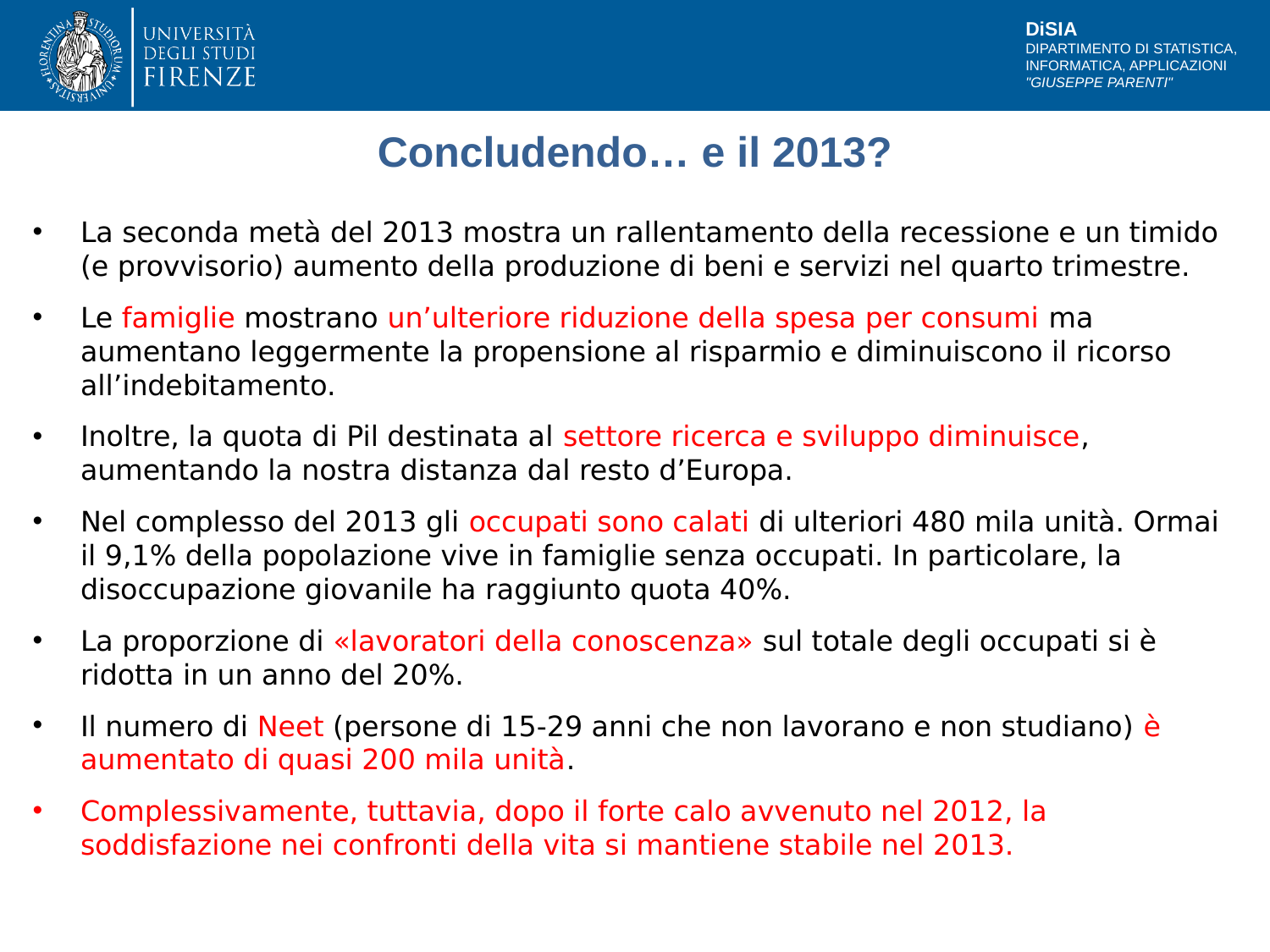

# Concludendo… e il 2013?
La seconda metà del 2013 mostra un rallentamento della recessione e un timido (e provvisorio) aumento della produzione di beni e servizi nel quarto trimestre.
Le famiglie mostrano un’ulteriore riduzione della spesa per consumi ma aumentano leggermente la propensione al risparmio e diminuiscono il ricorso all’indebitamento.
Inoltre, la quota di Pil destinata al settore ricerca e sviluppo diminuisce, aumentando la nostra distanza dal resto d’Europa.
Nel complesso del 2013 gli occupati sono calati di ulteriori 480 mila unità. Ormai il 9,1% della popolazione vive in famiglie senza occupati. In particolare, la disoccupazione giovanile ha raggiunto quota 40%.
La proporzione di «lavoratori della conoscenza» sul totale degli occupati si è ridotta in un anno del 20%.
Il numero di Neet (persone di 15-29 anni che non lavorano e non studiano) è aumentato di quasi 200 mila unità.
Complessivamente, tuttavia, dopo il forte calo avvenuto nel 2012, la soddisfazione nei confronti della vita si mantiene stabile nel 2013.